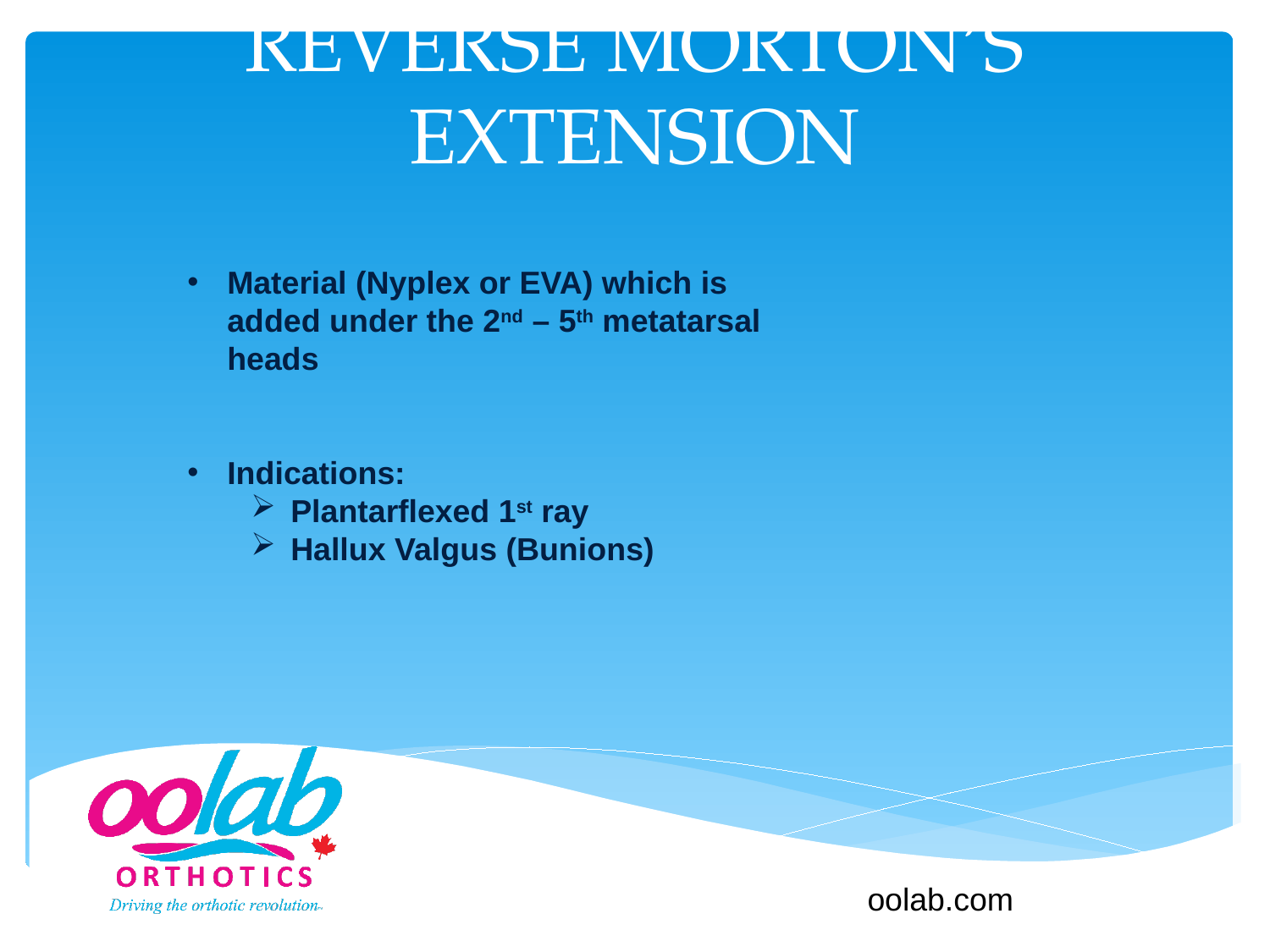

# Reverse Morton’s Extension
Material (Nyplex or EVA) which is added under the 2nd – 5th metatarsal heads

Indications:
Plantarflexed 1st ray
Hallux Valgus (Bunions)